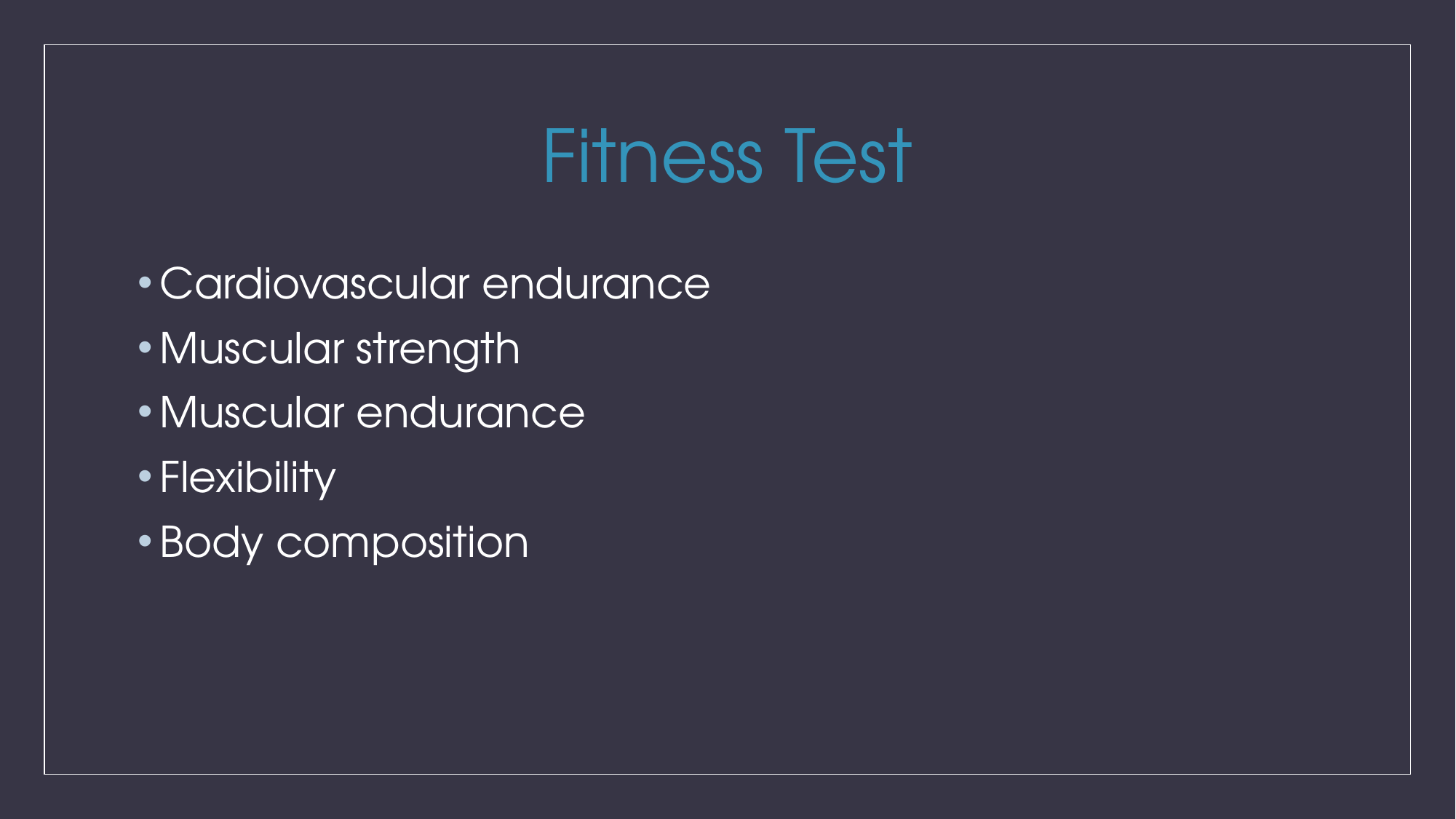

# Fitness Test
Cardiovascular endurance
Muscular strength
Muscular endurance
Flexibility
Body composition